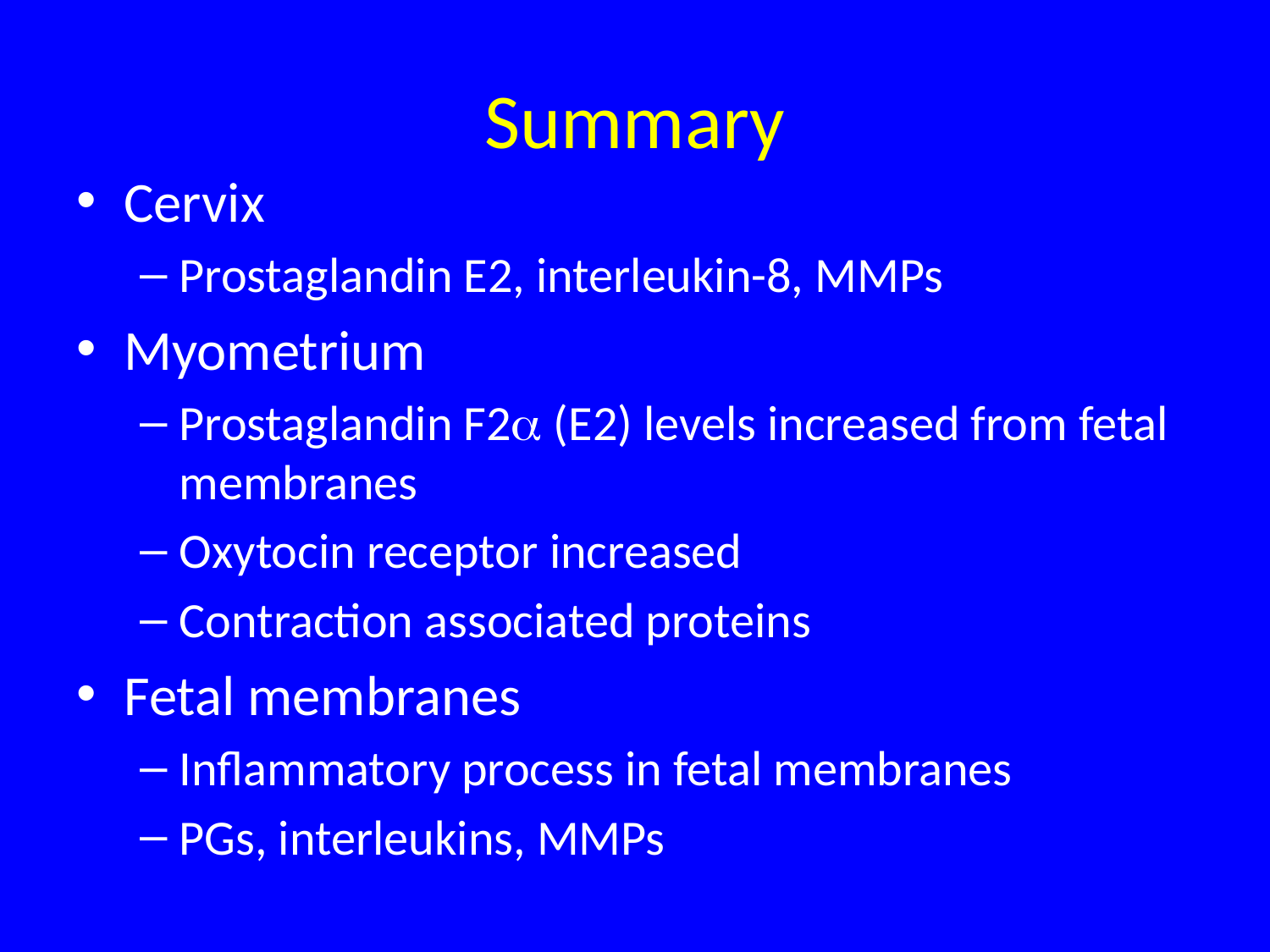

# Summary
Cervix
Prostaglandin E2, interleukin-8, MMPs
Myometrium
Prostaglandin F2α (E2) levels increased from fetal membranes
Oxytocin receptor increased
Contraction associated proteins
Fetal membranes
Inflammatory process in fetal membranes
PGs, interleukins, MMPs